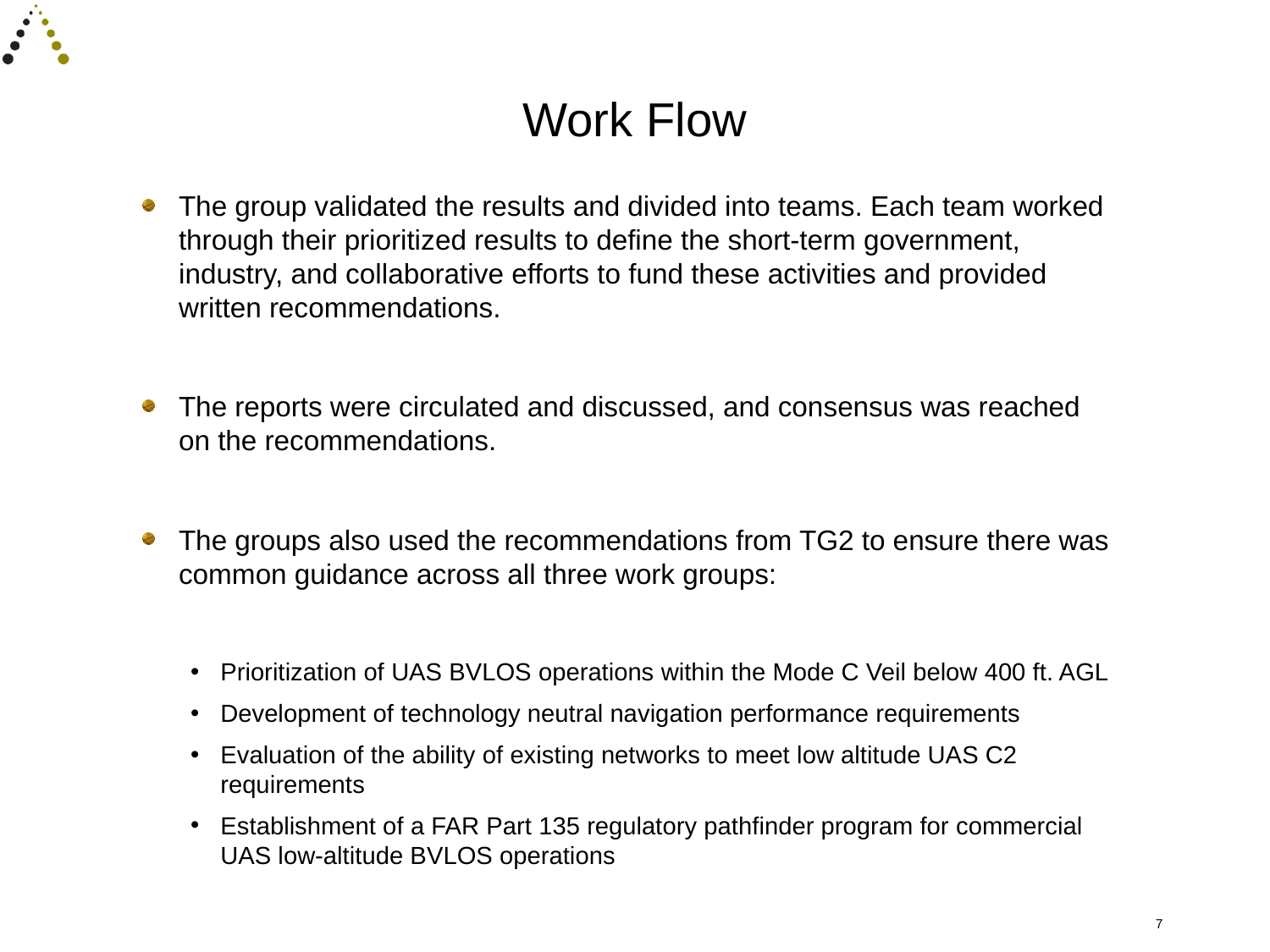

# Work Flow

The group validated the results and divided into teams. Each team worked through their prioritized results to define the short-term government, industry, and collaborative efforts to fund these activities and provided written recommendations.

The reports were circulated and discussed, and consensus was reached on the recommendations.

The groups also used the recommendations from TG2 to ensure there was common guidance across all three work groups:

Prioritization of UAS BVLOS operations within the Mode C Veil below 400 ft. AGL
Development of technology neutral navigation performance requirements
Evaluation of the ability of existing networks to meet low altitude UAS C2 requirements
Establishment of a FAR Part 135 regulatory pathfinder program for commercial UAS low-altitude BVLOS operations

7